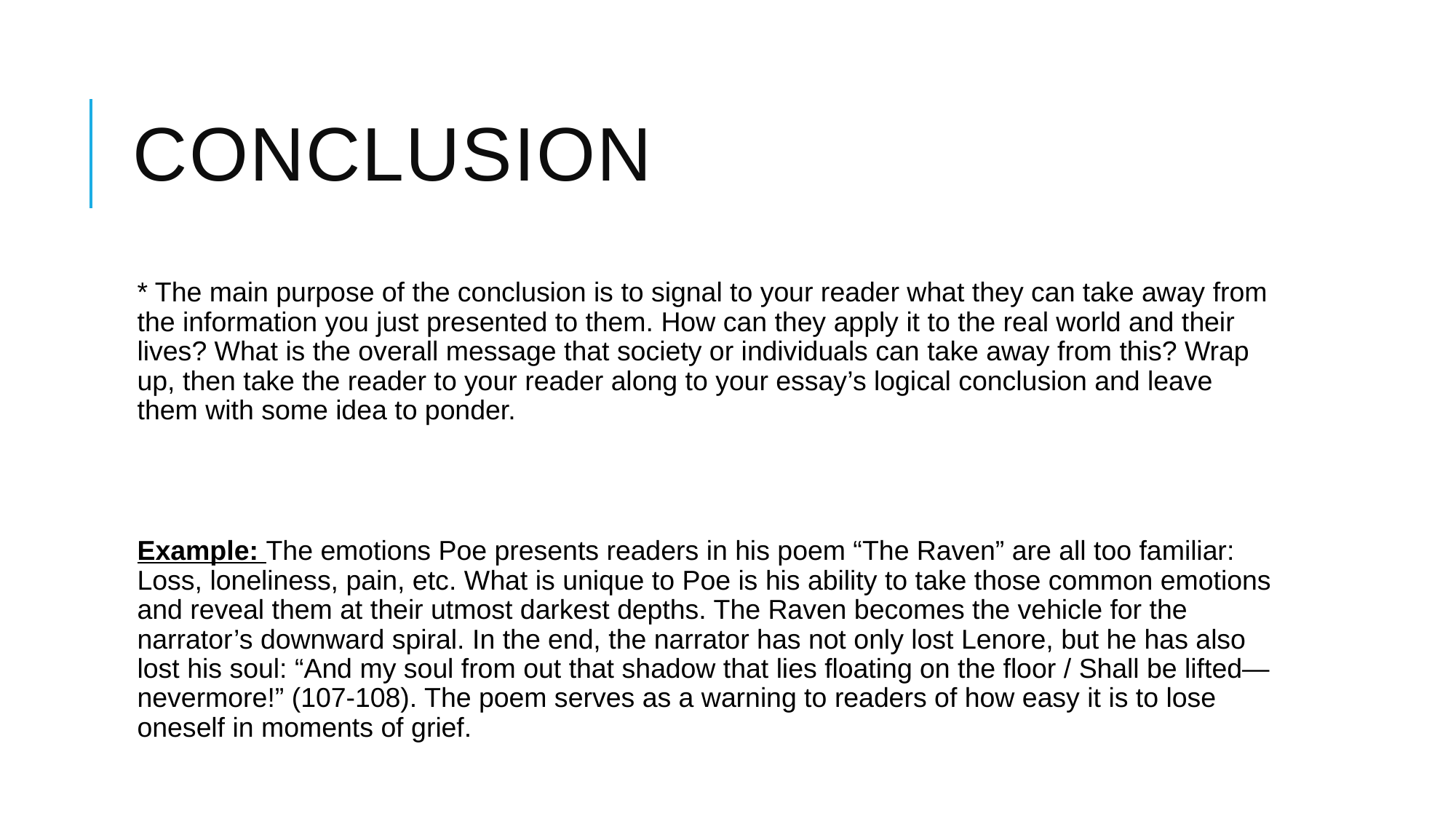

# conclusion
* The main purpose of the conclusion is to signal to your reader what they can take away from the information you just presented to them. How can they apply it to the real world and their lives? What is the overall message that society or individuals can take away from this? Wrap up, then take the reader to your reader along to your essay’s logical conclusion and leave them with some idea to ponder.

Example: The emotions Poe presents readers in his poem “The Raven” are all too familiar: Loss, loneliness, pain, etc. What is unique to Poe is his ability to take those common emotions and reveal them at their utmost darkest depths. The Raven becomes the vehicle for the narrator’s downward spiral. In the end, the narrator has not only lost Lenore, but he has also lost his soul: “And my soul from out that shadow that lies floating on the floor / Shall be lifted—nevermore!” (107-108). The poem serves as a warning to readers of how easy it is to lose oneself in moments of grief.